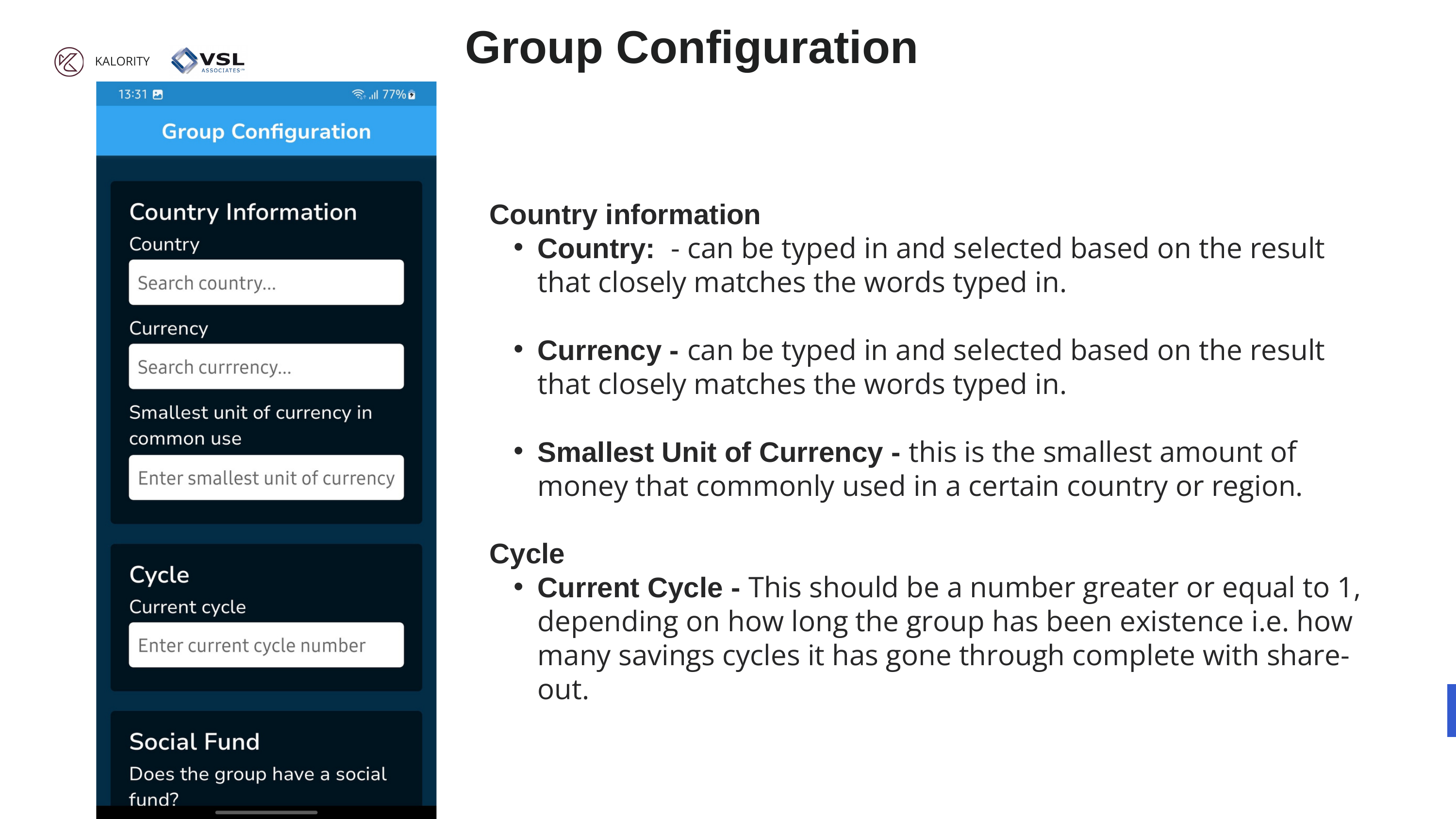

Group Configuration

KALORITY

Country information
Country:  - can be typed in and selected based on the result that closely matches the words typed in.

Currency - can be typed in and selected based on the result that closely matches the words typed in.

Smallest Unit of Currency - this is the smallest amount of money that commonly used in a certain country or region.

Cycle
Current Cycle - This should be a number greater or equal to 1, depending on how long the group has been existence i.e. how many savings cycles it has gone through complete with share-out.
02